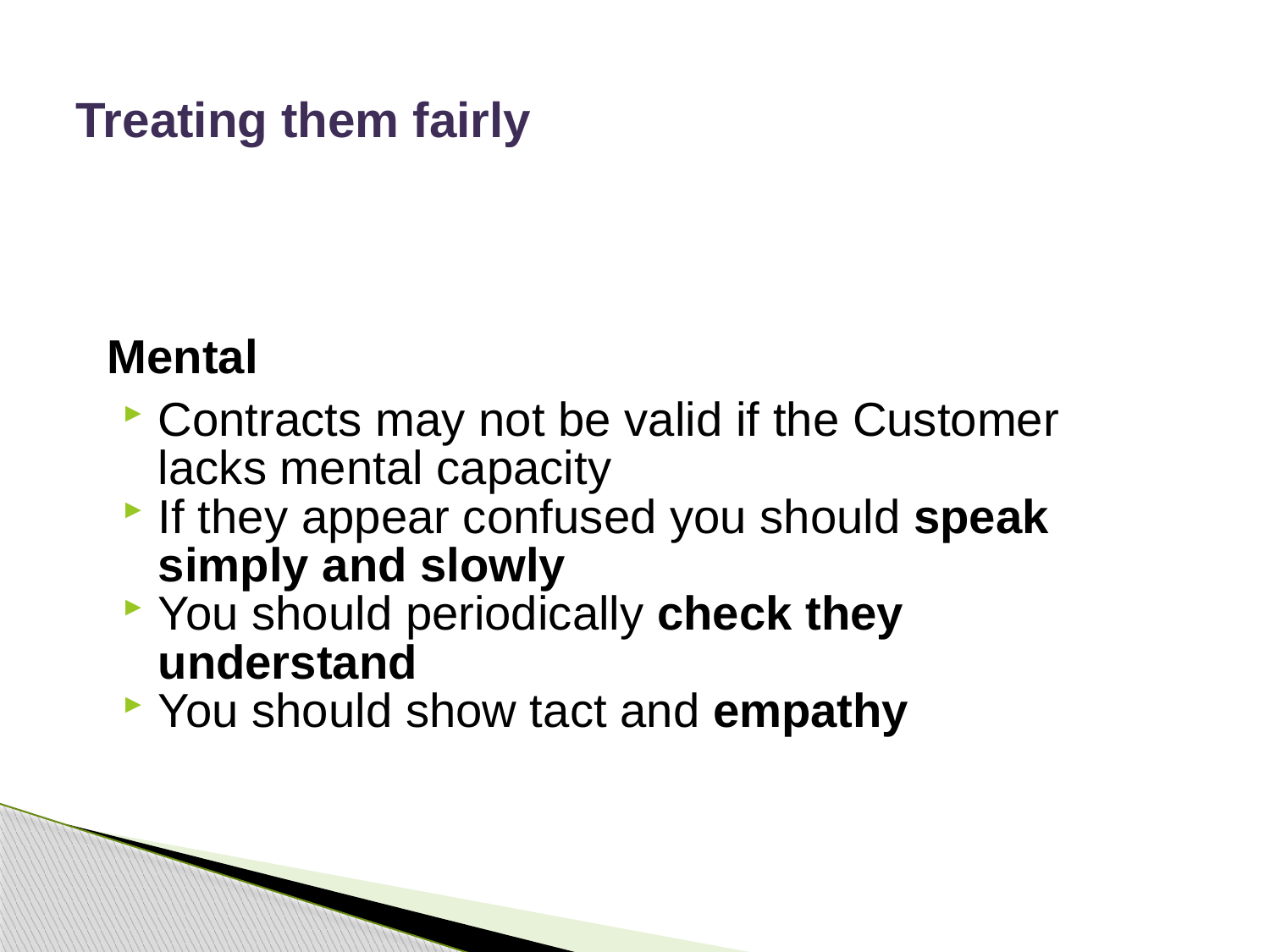

# Treating them fairly
Mental
Contracts may not be valid if the Customer lacks mental capacity
If they appear confused you should speak simply and slowly
You should periodically check they understand
You should show tact and empathy